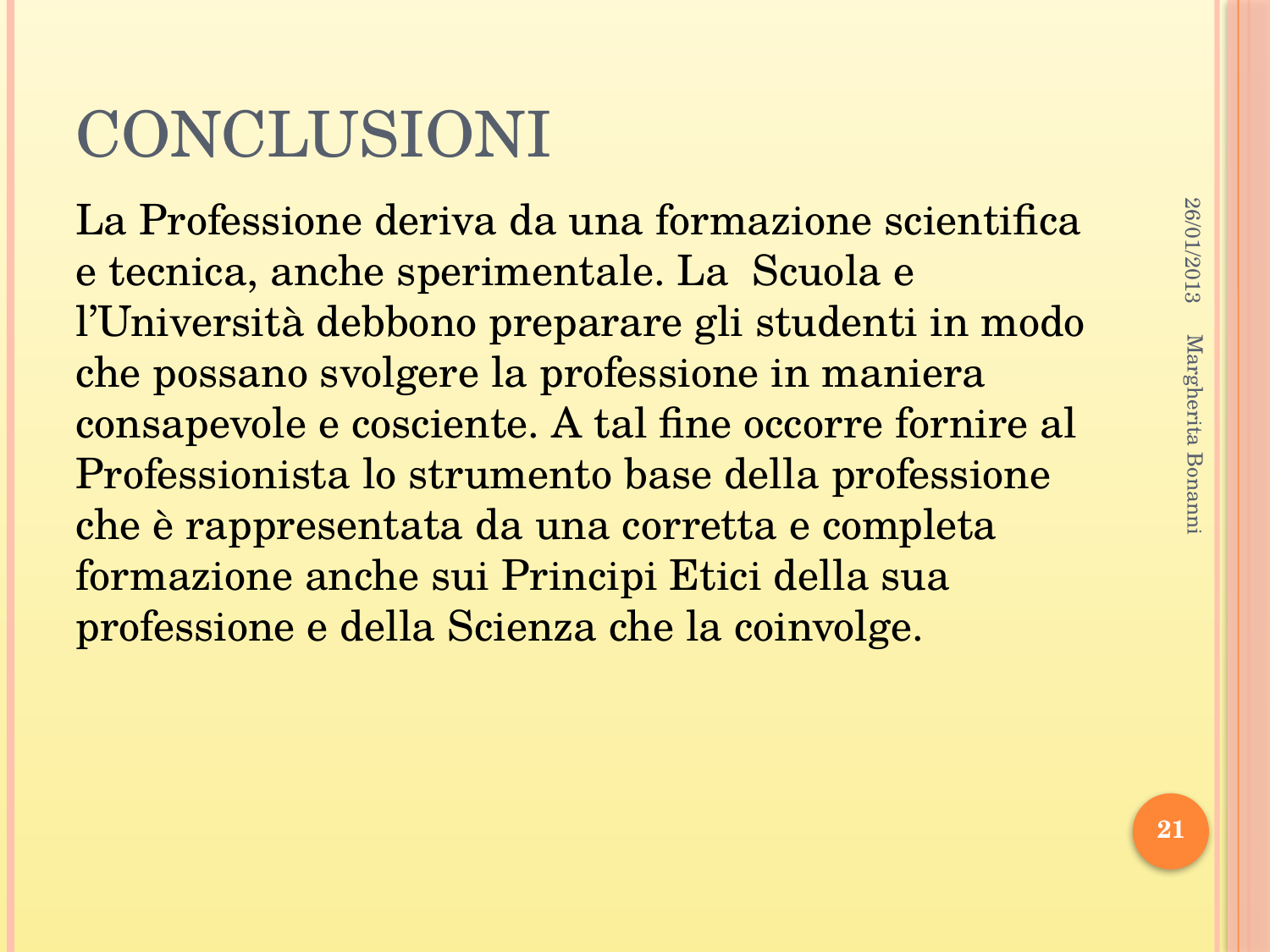

# CONCLUSIONI
26/01/2013
La Professione deriva da una formazione scientifica e tecnica, anche sperimentale. La  Scuola e l’Università debbono preparare gli studenti in modo che possano svolgere la professione in maniera consapevole e cosciente. A tal fine occorre fornire al Professionista lo strumento base della professione che è rappresentata da una corretta e completa formazione anche sui Principi Etici della sua professione e della Scienza che la coinvolge.

Margherita Bonanni
21